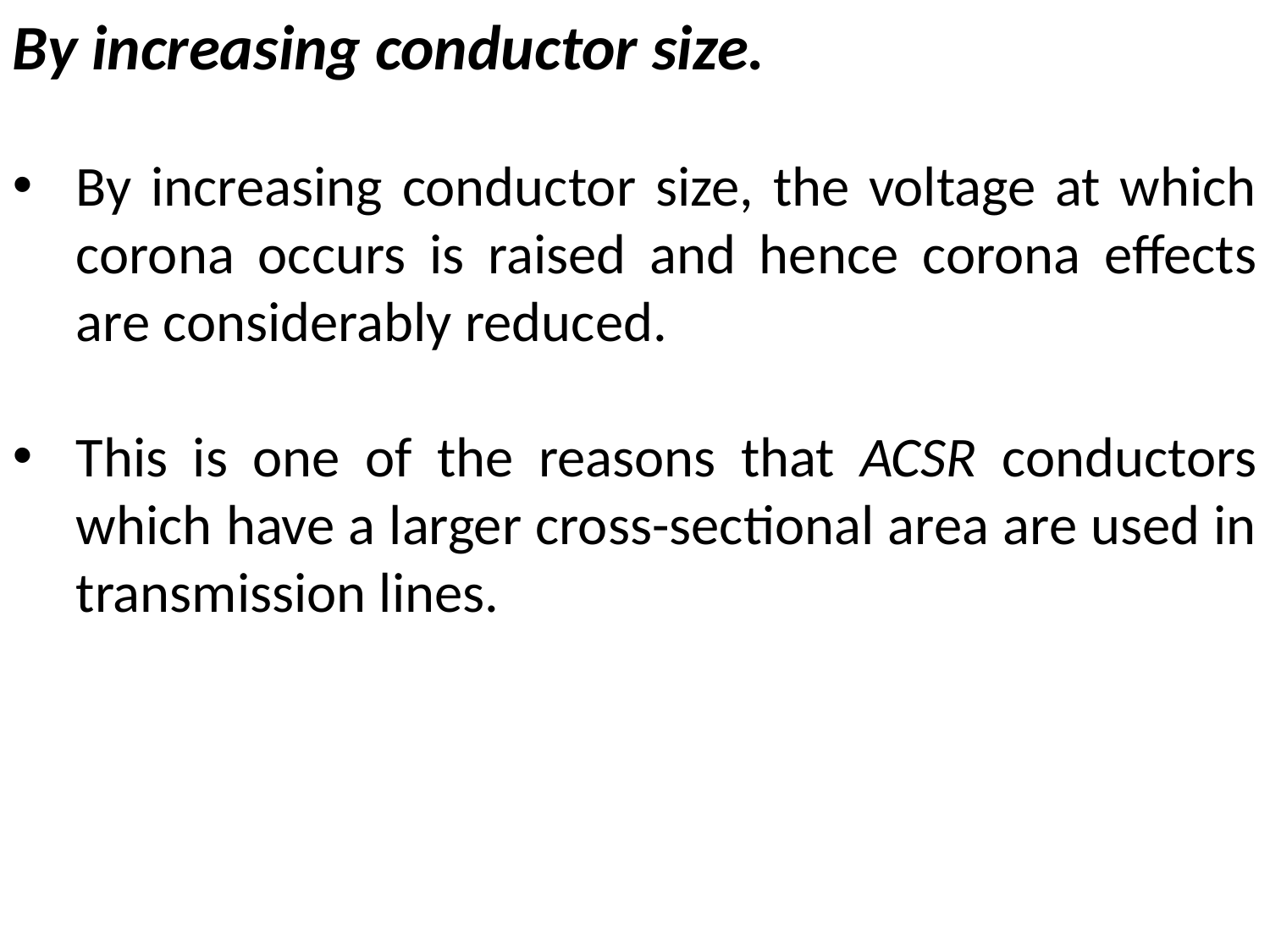

By increasing conductor size.

By increasing conductor size, the voltage at which corona occurs is raised and hence corona effects are considerably reduced.

This is one of the reasons that ACSR conductors which have a larger cross-sectional area are used in transmission lines.